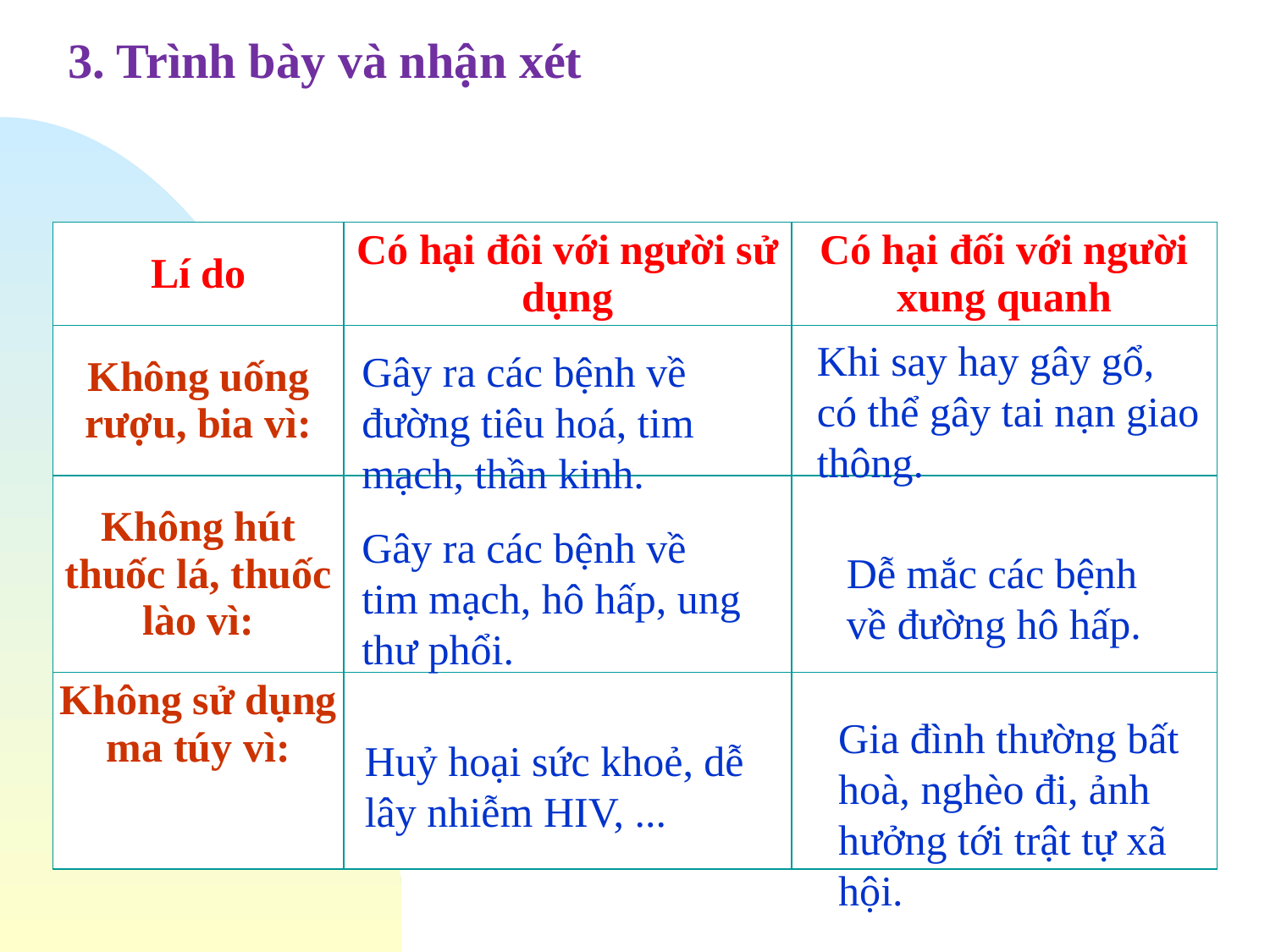

3. Trình bày và nhận xét
| Lí do | Có hại đôi với người sử dụng | Có hại đối với người xung quanh |
| --- | --- | --- |
| Không uống rượu, bia vì: |  |  |
| Không hút thuốc lá, thuốc lào vì: |  |  |
| Không sử dụng ma túy vì: |  |  |
Khi say hay gây gổ, có thể gây tai nạn giao thông.
Gây ra các bệnh về đường tiêu hoá, tim mạch, thần kinh.
Gây ra các bệnh về tim mạch, hô hấp, ung thư phổi.
Dễ mắc các bệnh về đường hô hấp.
Gia đình thường bất hoà, nghèo đi, ảnh hưởng tới trật tự xã hội.
Huỷ hoại sức khoẻ, dễ lây nhiễm HIV, ...